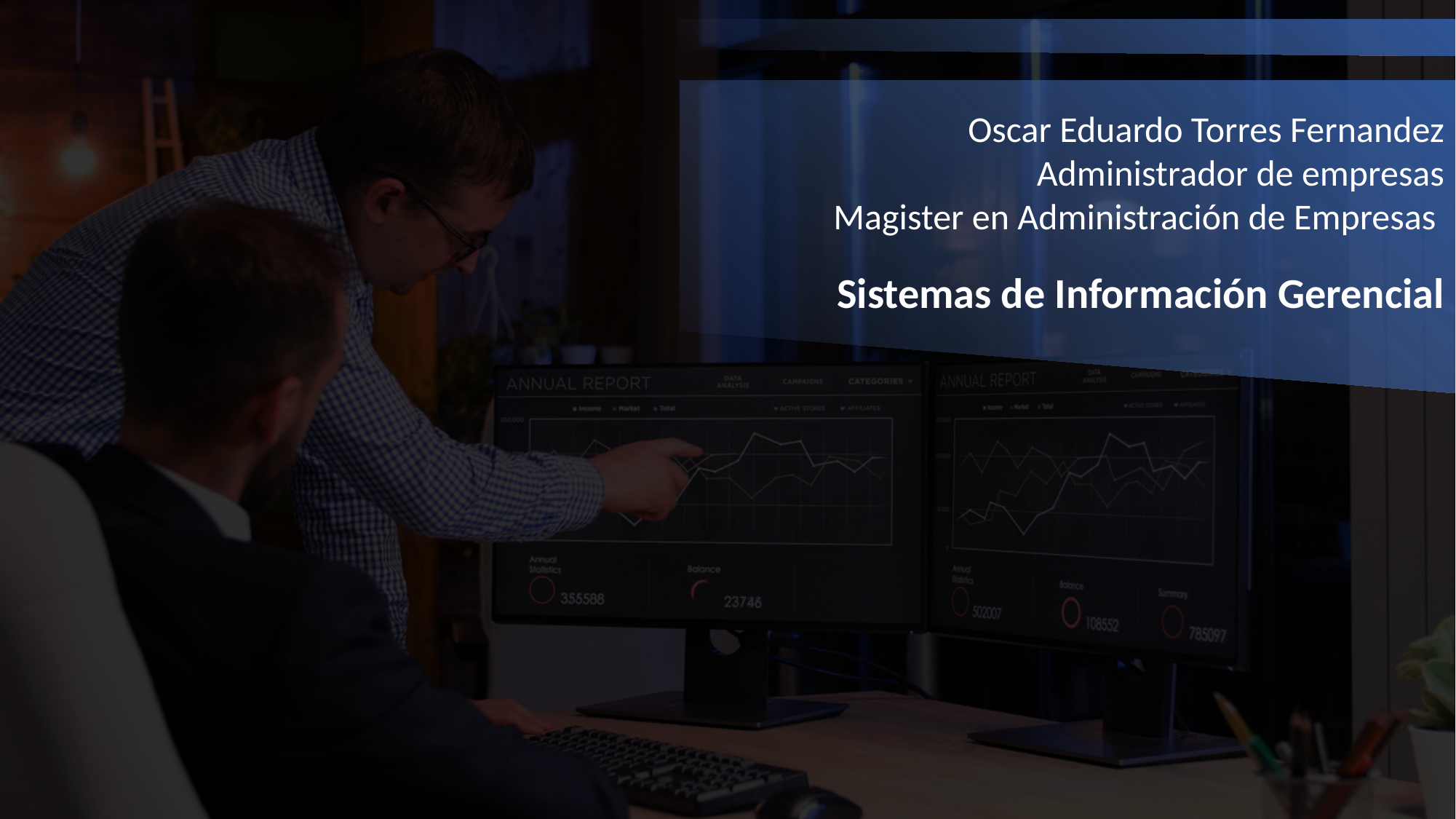

Oscar Eduardo Torres Fernandez
Administrador de empresas
Magister en Administración de Empresas
Sistemas de Información Gerencial